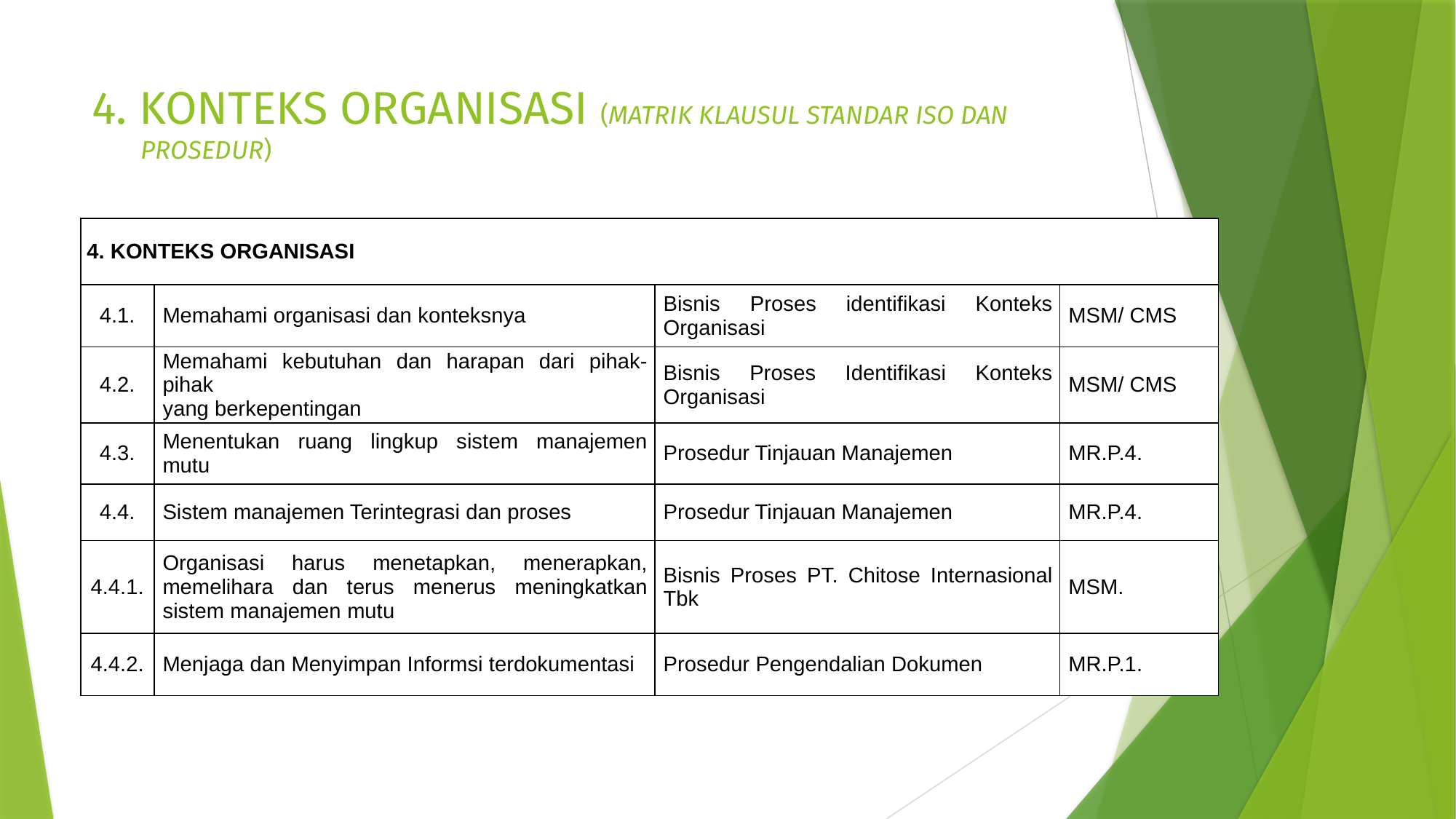

# 4. KONTEKS ORGANISASI (MATRIK KLAUSUL STANDAR ISO DAN PROSEDUR)
| 4. KONTEKS ORGANISASI | KONTEKS ORGANISASI |  |  |
| --- | --- | --- | --- |
| 4.1. | Memahami organisasi dan konteksnya | Bisnis Proses identifikasi Konteks Organisasi | MSM/ CMS |
| 4.2. | Memahami kebutuhan dan harapan dari pihak-pihak yang berkepentingan | Bisnis Proses Identifikasi Konteks Organisasi | MSM/ CMS |
| 4.3. | Menentukan ruang lingkup sistem manajemen mutu | Prosedur Tinjauan Manajemen | MR.P.4. |
| 4.4. | Sistem manajemen Terintegrasi dan proses | Prosedur Tinjauan Manajemen | MR.P.4. |
| 4.4.1. | Organisasi harus menetapkan, menerapkan, memelihara dan terus menerus meningkatkan sistem manajemen mutu | Bisnis Proses PT. Chitose Internasional Tbk | MSM. |
| 4.4.2. | Menjaga dan Menyimpan Informsi terdokumentasi | Prosedur Pengendalian Dokumen | MR.P.1. |